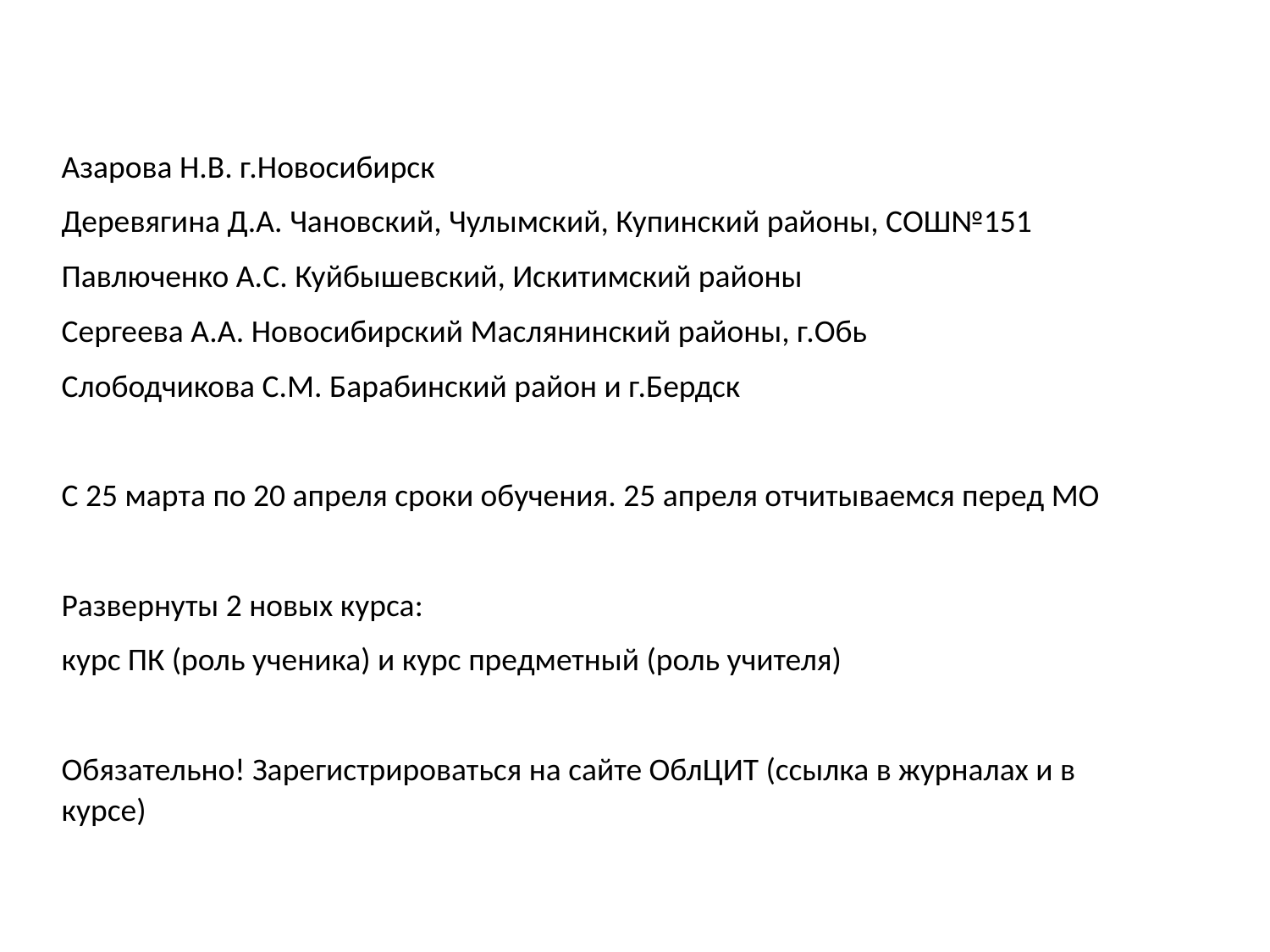

Азарова Н.В. г.Новосибирск
Деревягина Д.А. Чановский, Чулымский, Купинский районы, СОШ№151
Павлюченко А.С. Куйбышевский, Искитимский районы
Сергеева А.А. Новосибирский Маслянинский районы, г.Обь
Слободчикова С.М. Барабинский район и г.Бердск

С 25 марта по 20 апреля сроки обучения. 25 апреля отчитываемся перед МО

Развернуты 2 новых курса:
курс ПК (роль ученика) и курс предметный (роль учителя)

Обязательно! Зарегистрироваться на сайте ОблЦИТ (ссылка в журналах и в курсе)